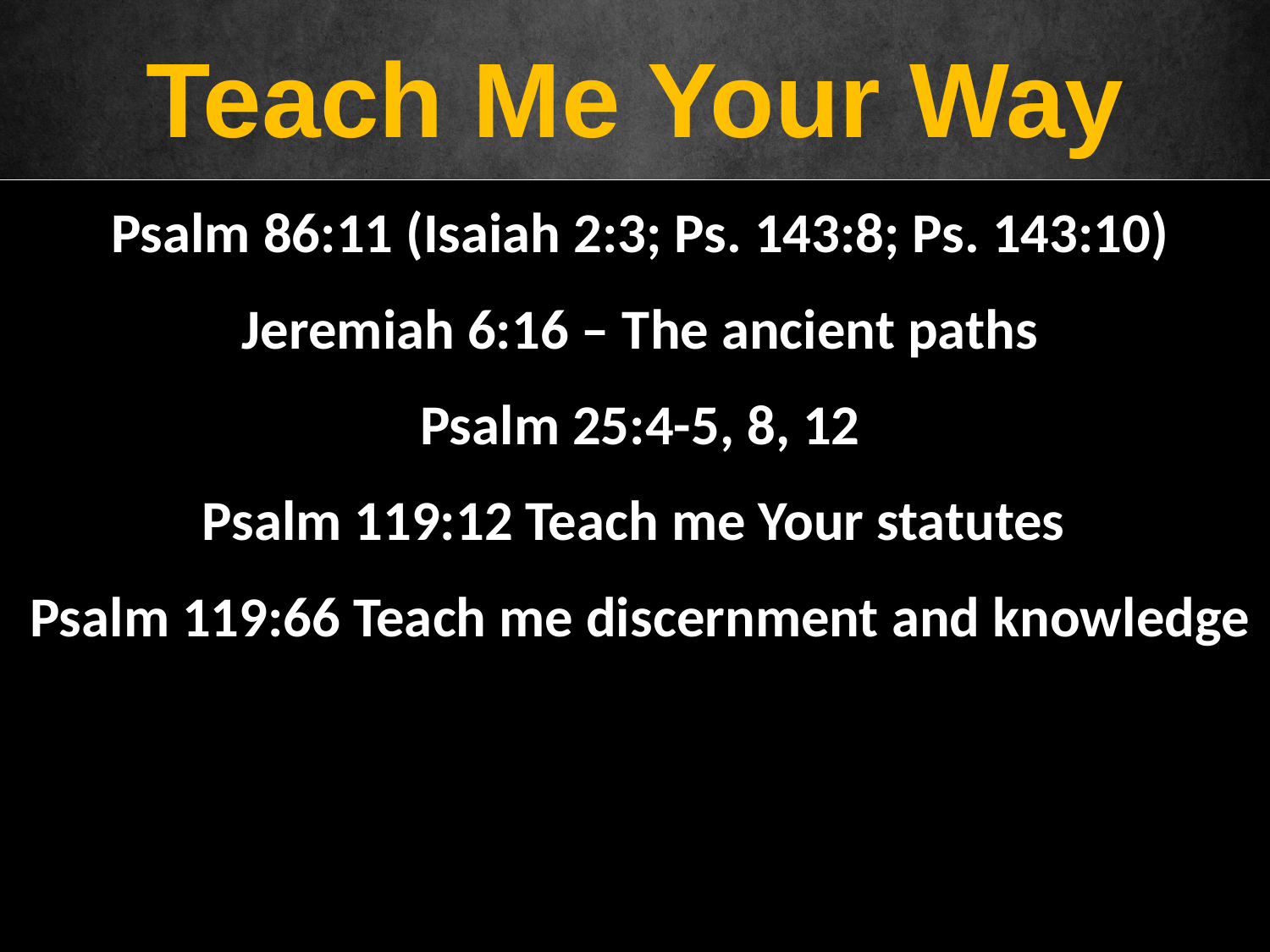

Teach Me Your Way

Psalm 86:11 (Isaiah 2:3; Ps. 143:8; Ps. 143:10)
Jeremiah 6:16 – The ancient paths
Psalm 25:4-5, 8, 12
Psalm 119:12 Teach me Your statutes
Psalm 119:66 Teach me discernment and knowledge